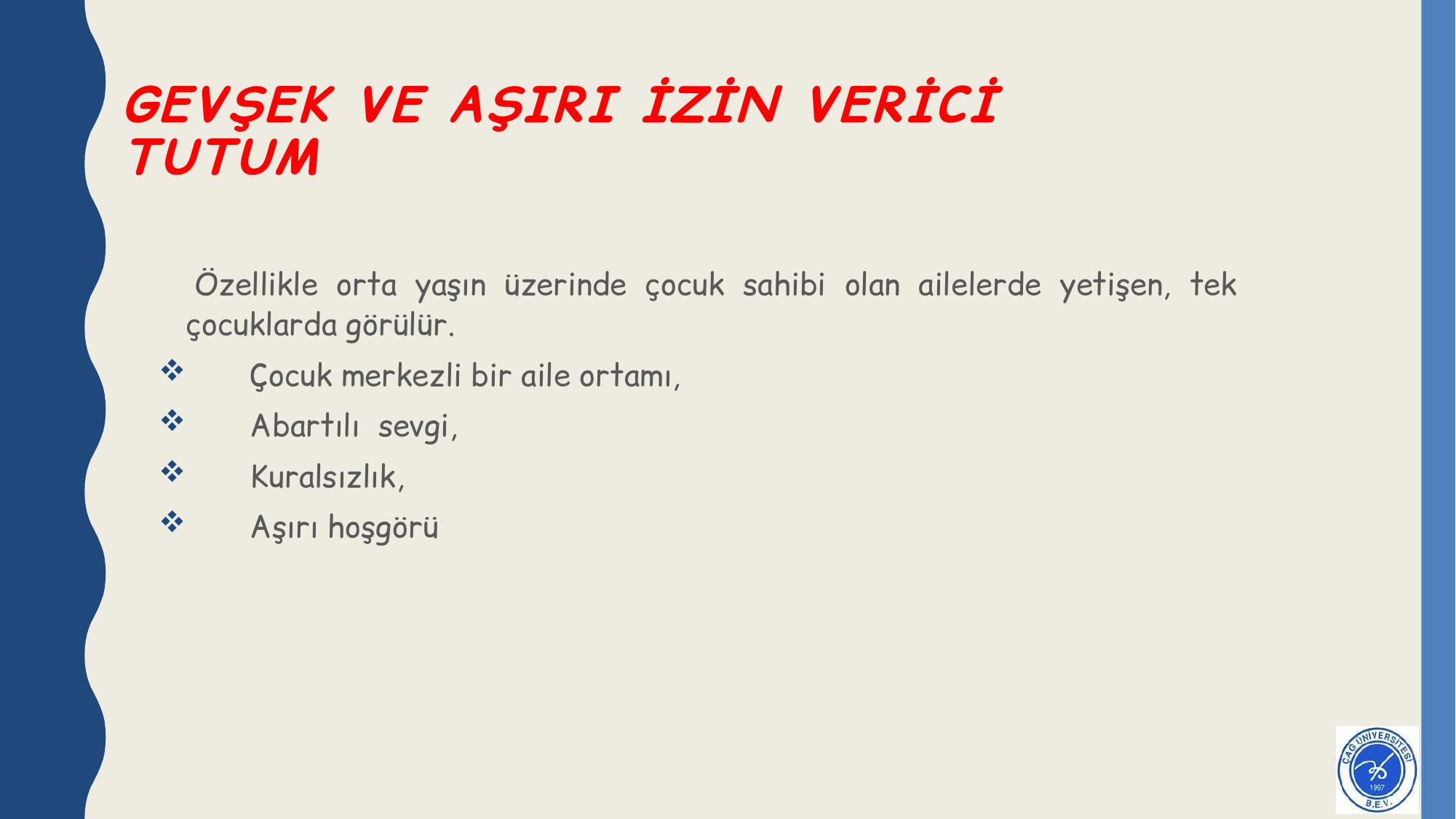

# Gevşek ve Aşırı İzin Verici Tutum
  Özellikle orta yaşın üzerinde çocuk sahibi olan ailelerde yetişen, tek çocuklarda görülür.
       Çocuk merkezli bir aile ortamı,
       Abartılı  sevgi,
       Kuralsızlık,
       Aşırı hoşgörü